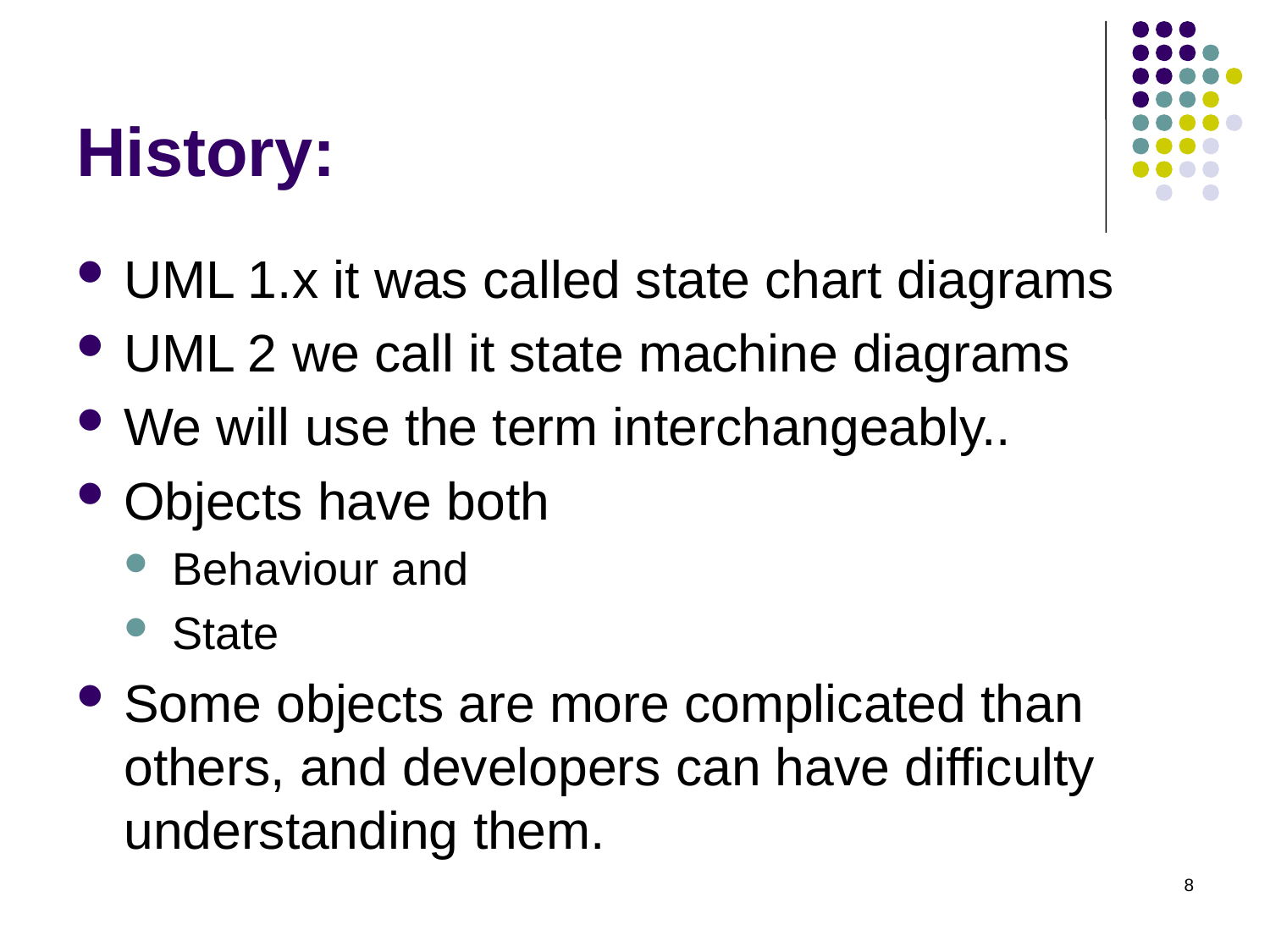

# History:
UML 1.x it was called state chart diagrams
UML 2 we call it state machine diagrams
We will use the term interchangeably..
Objects have both
Behaviour and
State
Some objects are more complicated than others, and developers can have difficulty understanding them.
8